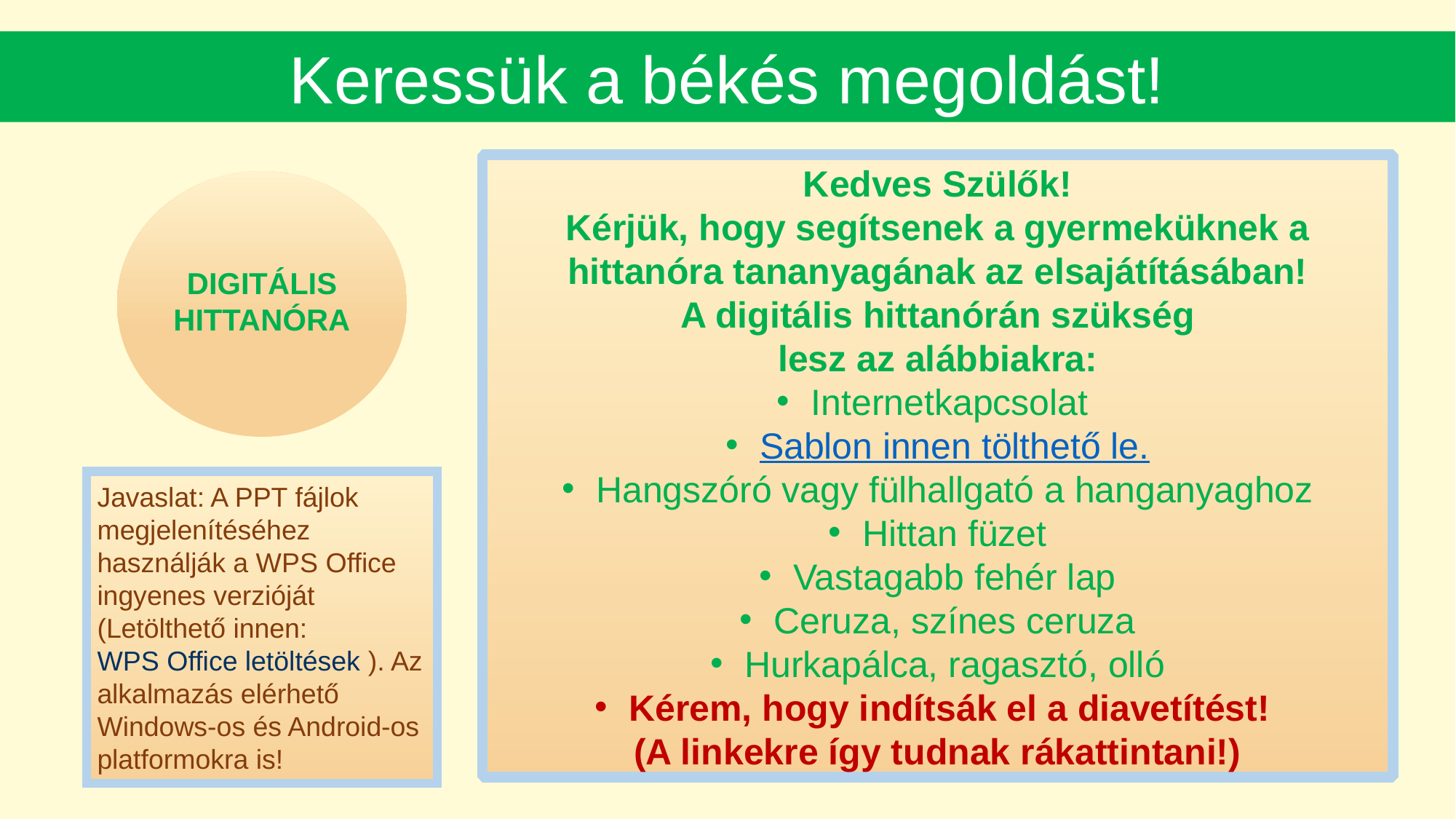

Keressük a békés megoldást!
Kedves Szülők!
Kérjük, hogy segítsenek a gyermeküknek a hittanóra tananyagának az elsajátításában!
A digitális hittanórán szükség
lesz az alábbiakra:
Internetkapcsolat
Sablon innen tölthető le.
Hangszóró vagy fülhallgató a hanganyaghoz
Hittan füzet
Vastagabb fehér lap
Ceruza, színes ceruza
Hurkapálca, ragasztó, olló
Kérem, hogy indítsák el a diavetítést!
(A linkekre így tudnak rákattintani!)

DIGITÁLIS HITTANÓRA

Javaslat: A PPT fájlok megjelenítéséhez használják a WPS Office ingyenes verzióját (Letölthető innen: WPS Office letöltések ). Az alkalmazás elérhető Windows-os és Android-os platformokra is!